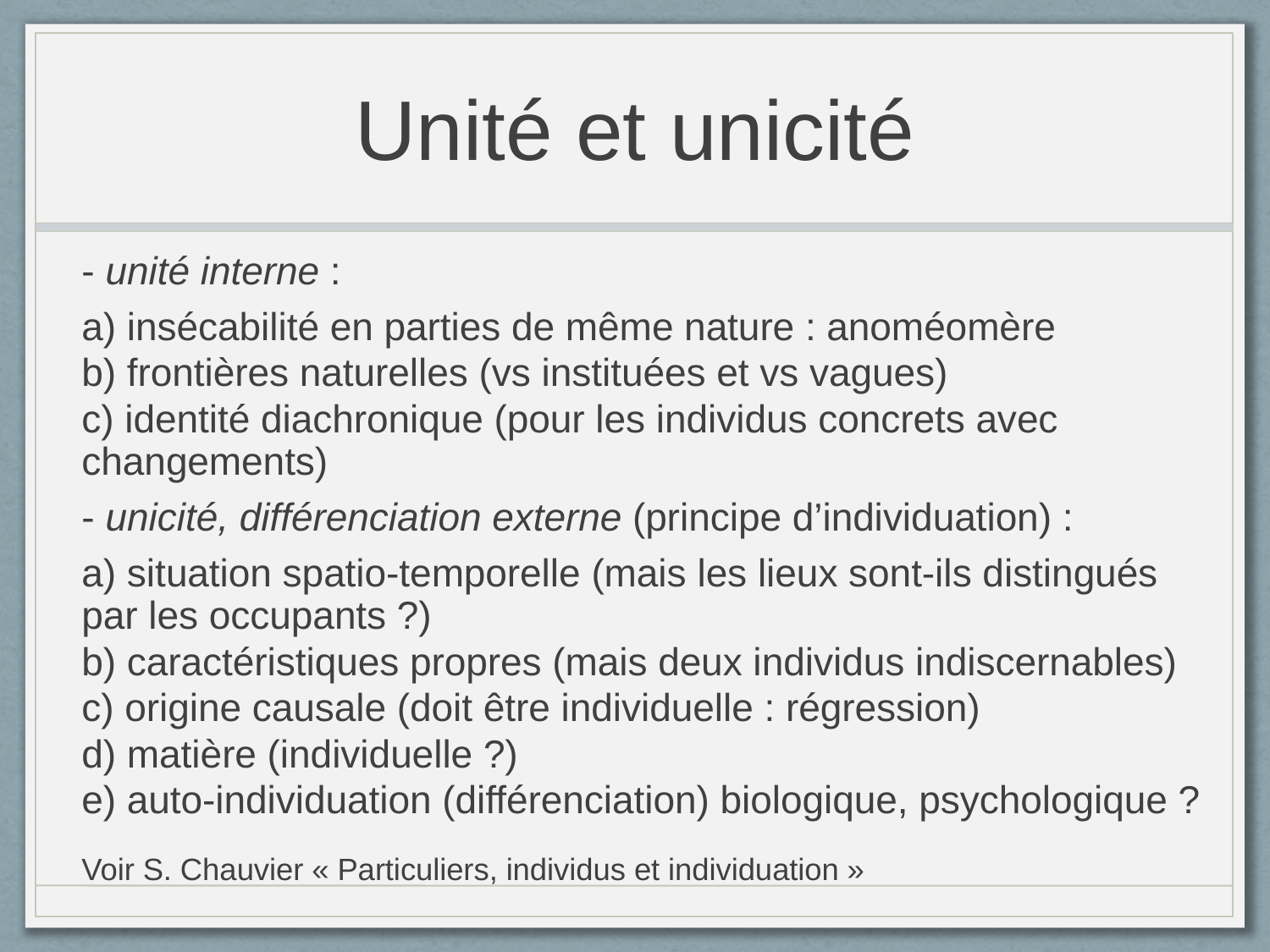

# Unité et unicité
- unité interne :
a) insécabilité en parties de même nature : anoméomère
b) frontières naturelles (vs instituées et vs vagues)
c) identité diachronique (pour les individus concrets avec changements)
- unicité, différenciation externe (principe d’individuation) :
a) situation spatio-temporelle (mais les lieux sont-ils distingués par les occupants ?)
b) caractéristiques propres (mais deux individus indiscernables)
c) origine causale (doit être individuelle : régression)
d) matière (individuelle ?)
e) auto-individuation (différenciation) biologique, psychologique ?
Voir S. Chauvier « Particuliers, individus et individuation »